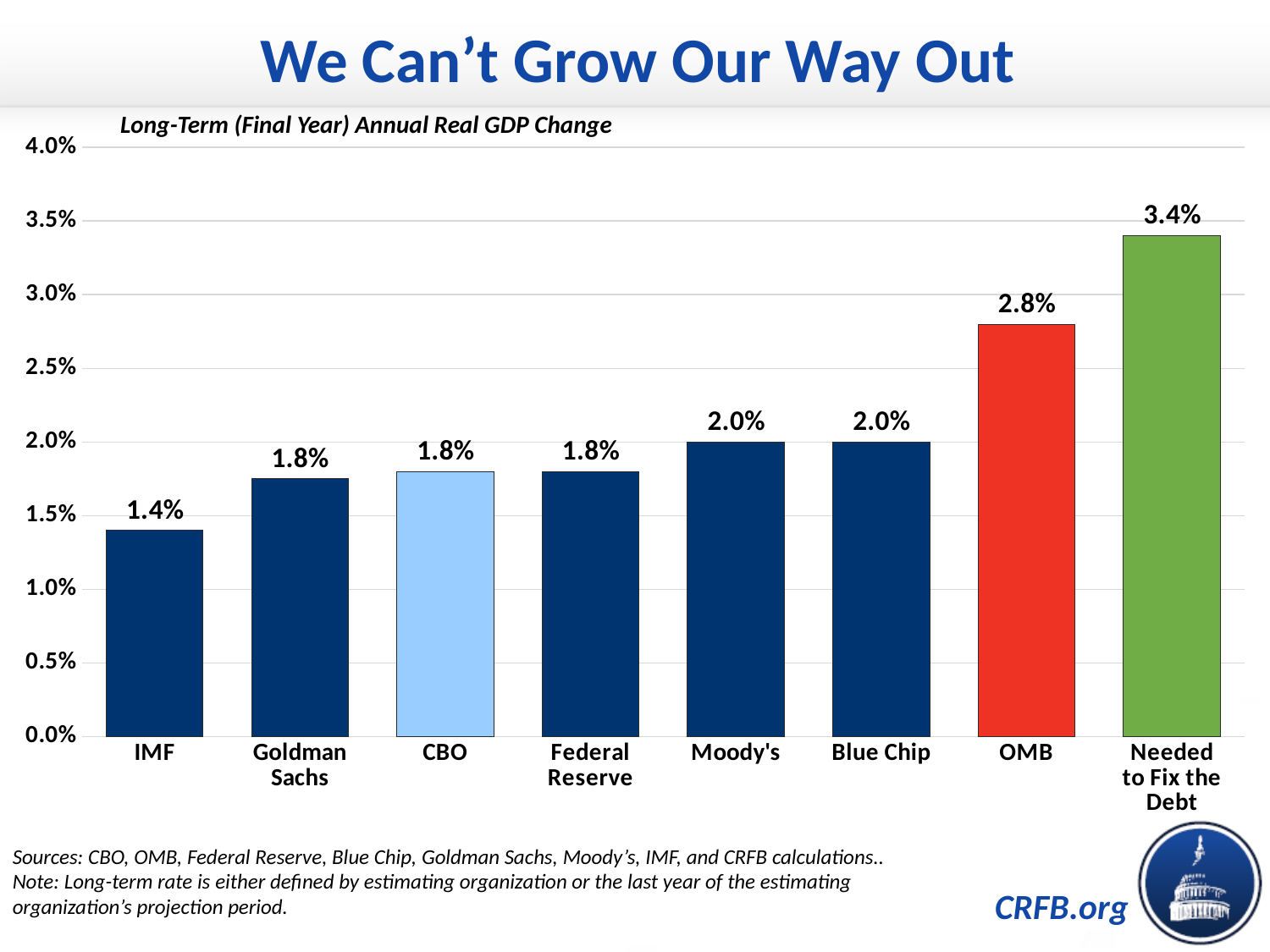

# We Can’t Grow Our Way Out
Long-Term (Final Year) Annual Real GDP Change

### Chart

| Category | Percent |
|---|---|
| IMF | 0.014 |
| Goldman
Sachs | 0.0175 |
| CBO | 0.018 |
| Federal
Reserve | 0.018 |
| Moody's | 0.02 |
| Blue Chip | 0.02 |
| OMB | 0.028 |
| Needed
to Fix the
Debt | 0.034 |
Sources: CBO, OMB, Federal Reserve, Blue Chip, Goldman Sachs, Moody’s, IMF, and CRFB calculations..
Note: Long-term rate is either defined by estimating organization or the last year of the estimating organization’s projection period.